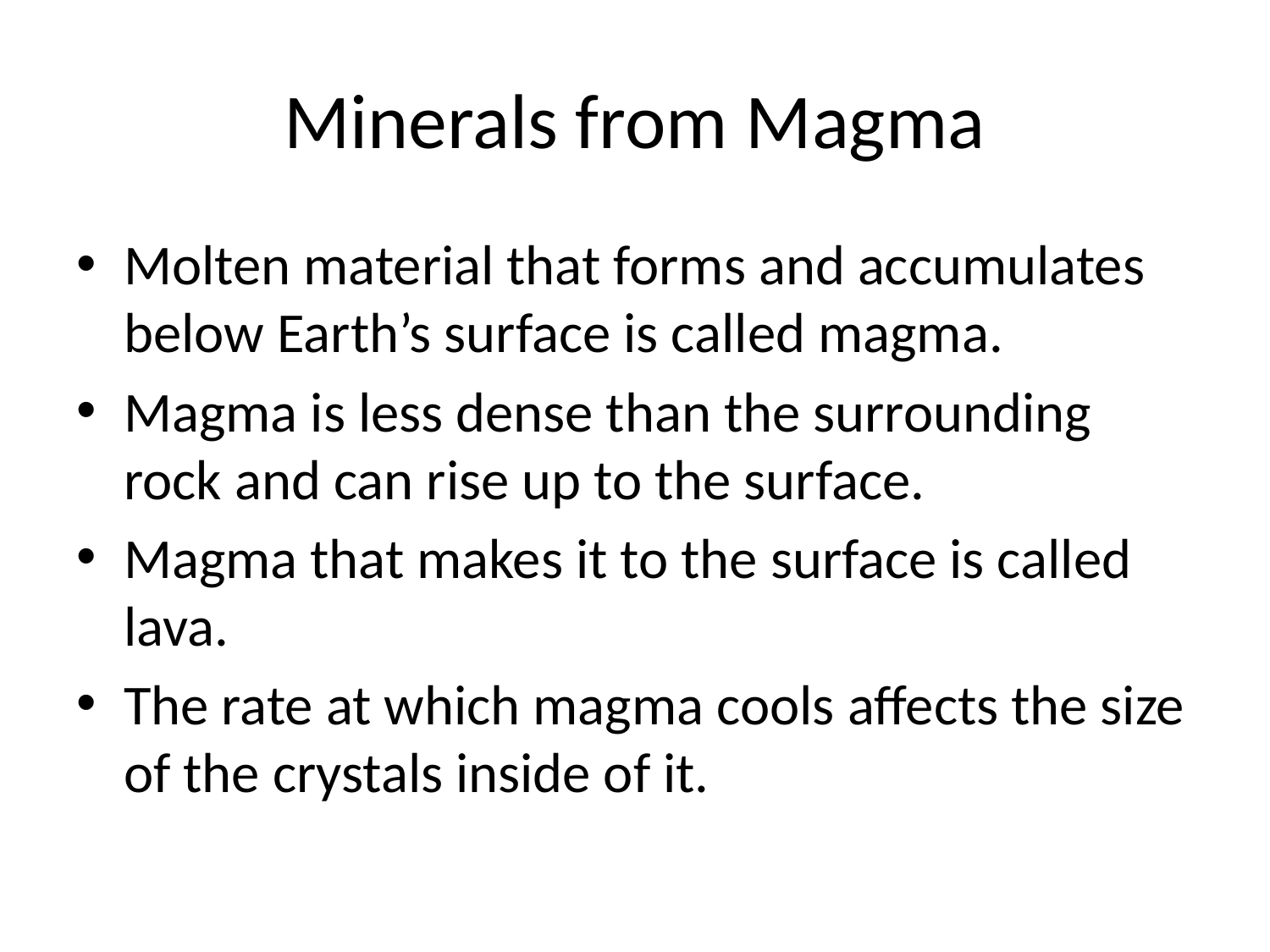

# Minerals from Magma
Molten material that forms and accumulates below Earth’s surface is called magma.
Magma is less dense than the surrounding rock and can rise up to the surface.
Magma that makes it to the surface is called lava.
The rate at which magma cools affects the size of the crystals inside of it.